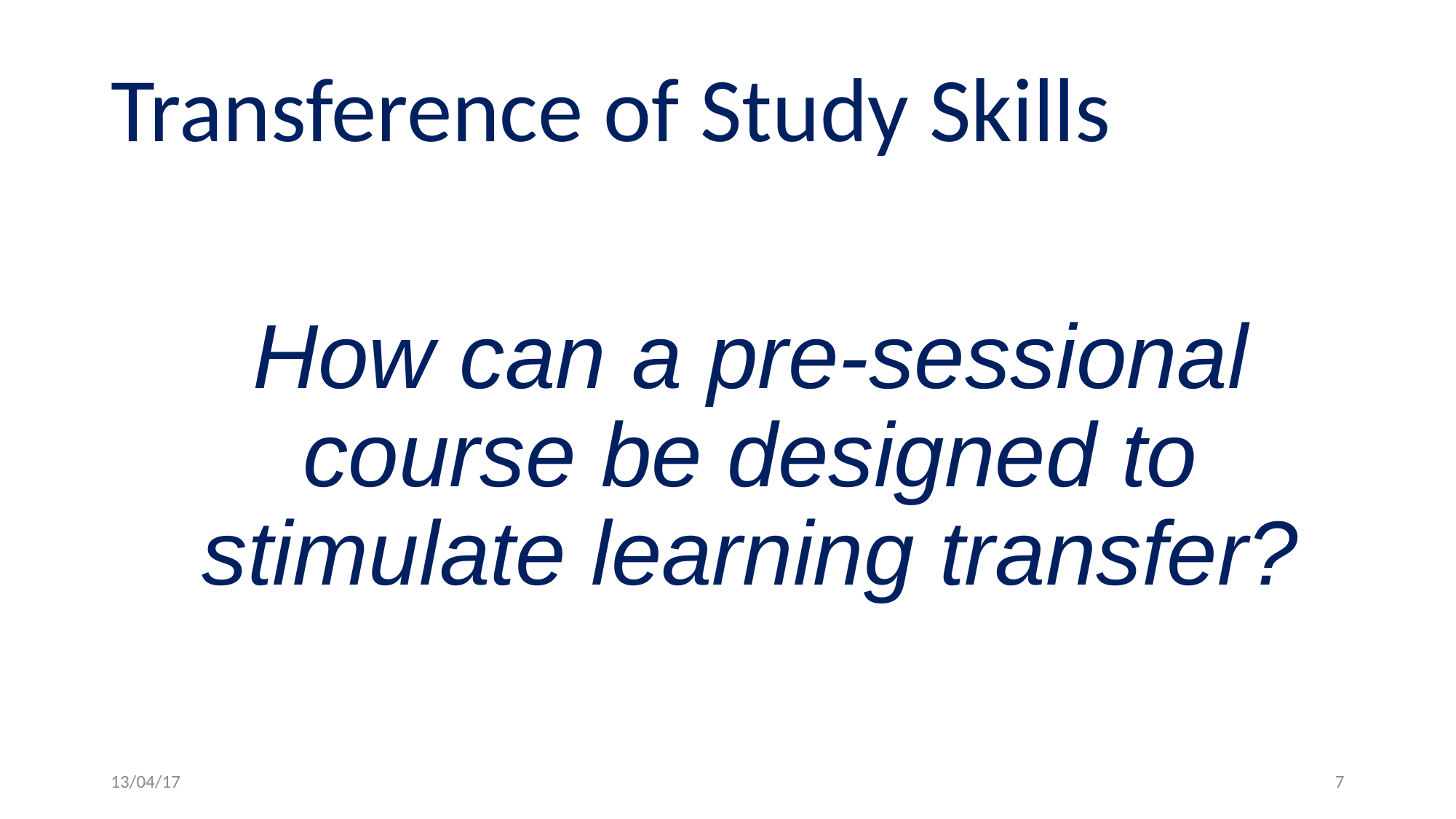

# Transference of Study Skills

How can a pre-sessional course be designed to stimulate learning transfer?

13/04/17
7